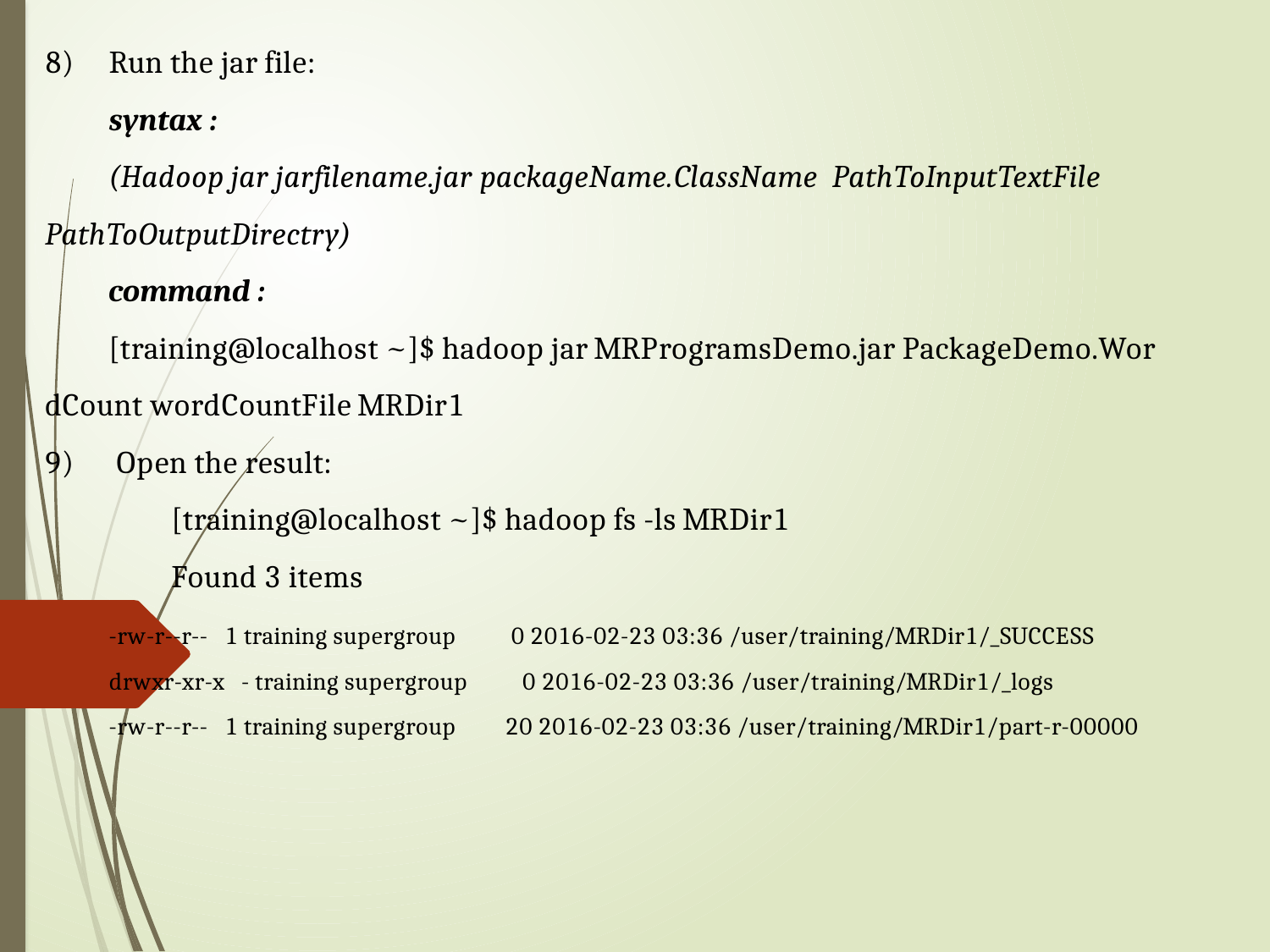

8)	Run the jar file:
	syntax :
	(Hadoop jar jarfilename.jar packageName.ClassName  PathToInputTextFile 	PathToOutputDirectry)
	command :
	[training@localhost ~]$ hadoop jar MRProgramsDemo.jar PackageDemo.Wor	dCount wordCountFile MRDir1
9)	 Open the result:
[training@localhost ~]$ hadoop fs -ls MRDir1
Found 3 items
	-rw-r--r--   1 training supergroup          0 2016-02-23 03:36 /user/training/MRDir1/_SUCCESS
	drwxr-xr-x   - training supergroup          0 2016-02-23 03:36 /user/training/MRDir1/_logs
	-rw-r--r--   1 training supergroup         20 2016-02-23 03:36 /user/training/MRDir1/part-r-00000